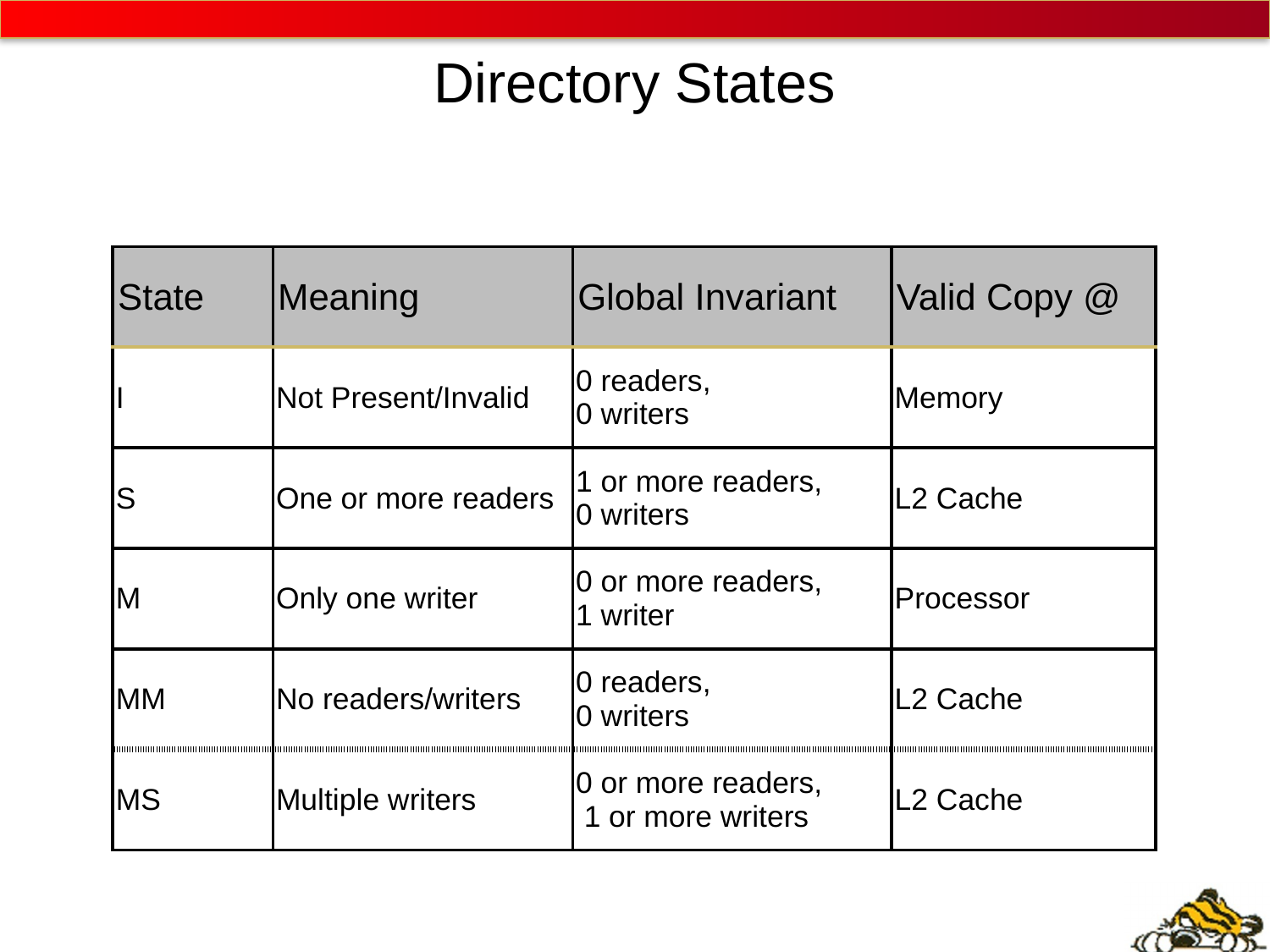

# Directory States
| State | Meaning | Global Invariant | Valid Copy @ |
| --- | --- | --- | --- |
| I | Not Present/Invalid | 0 readers, 0 writers | Memory |
| S | One or more readers | 1 or more readers, 0 writers | L2 Cache |
| M | Only one writer | 0 or more readers, 1 writer | Processor |
| MM | No readers/writers | 0 readers, 0 writers | L2 Cache |
| MS | Multiple writers | 0 or more readers, 1 or more writers | L2 Cache |